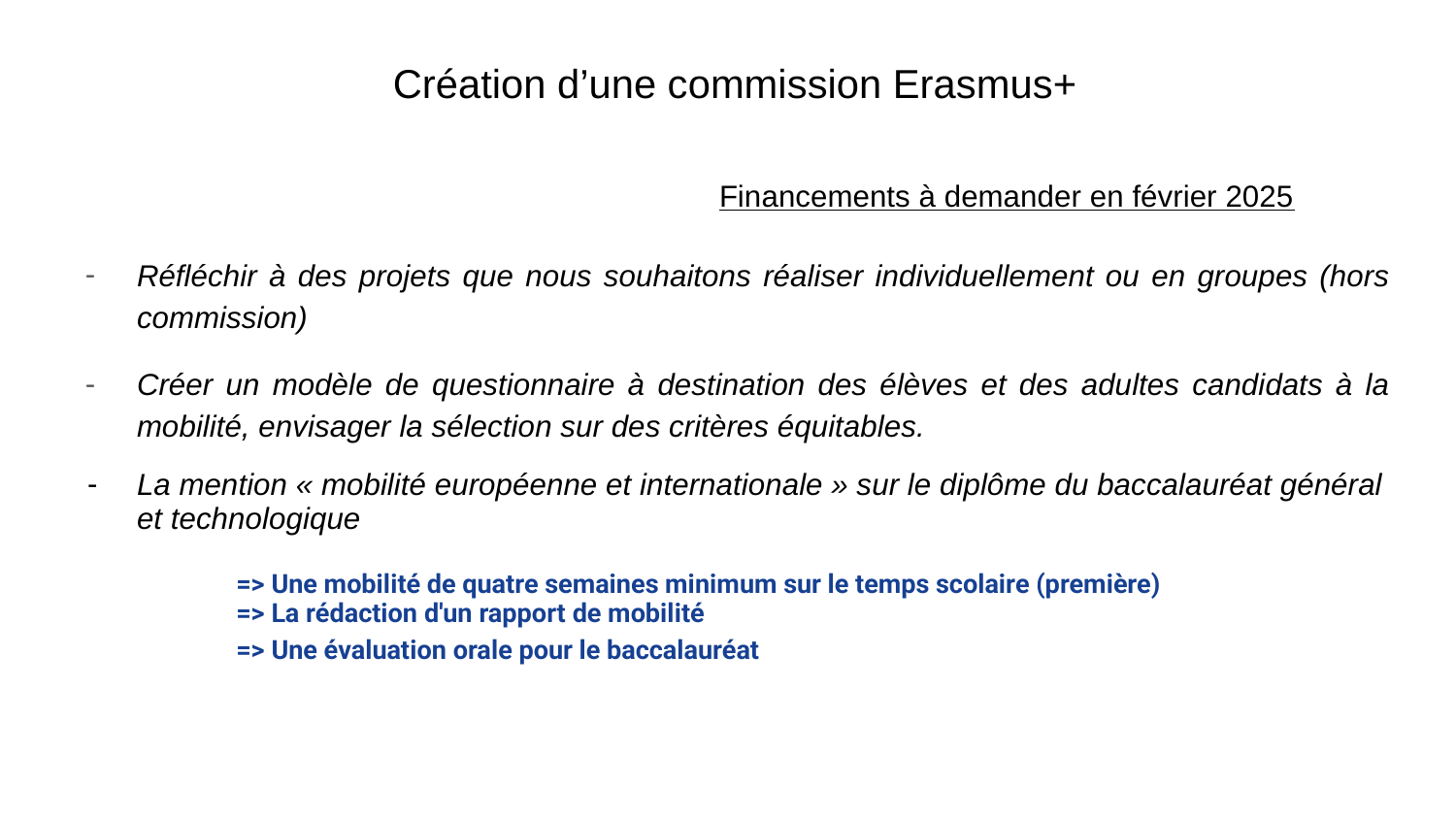

# Création d’une commission Erasmus+
 				Financements à demander en février 2025

Réfléchir à des projets que nous souhaitons réaliser individuellement ou en groupes (hors commission)

Créer un modèle de questionnaire à destination des élèves et des adultes candidats à la mobilité, envisager la sélection sur des critères équitables.

La mention « mobilité européenne et internationale » sur le diplôme du baccalauréat général et technologique

=> Une mobilité de quatre semaines minimum sur le temps scolaire (première)
=> La rédaction d'un rapport de mobilité
=> Une évaluation orale pour le baccalauréat